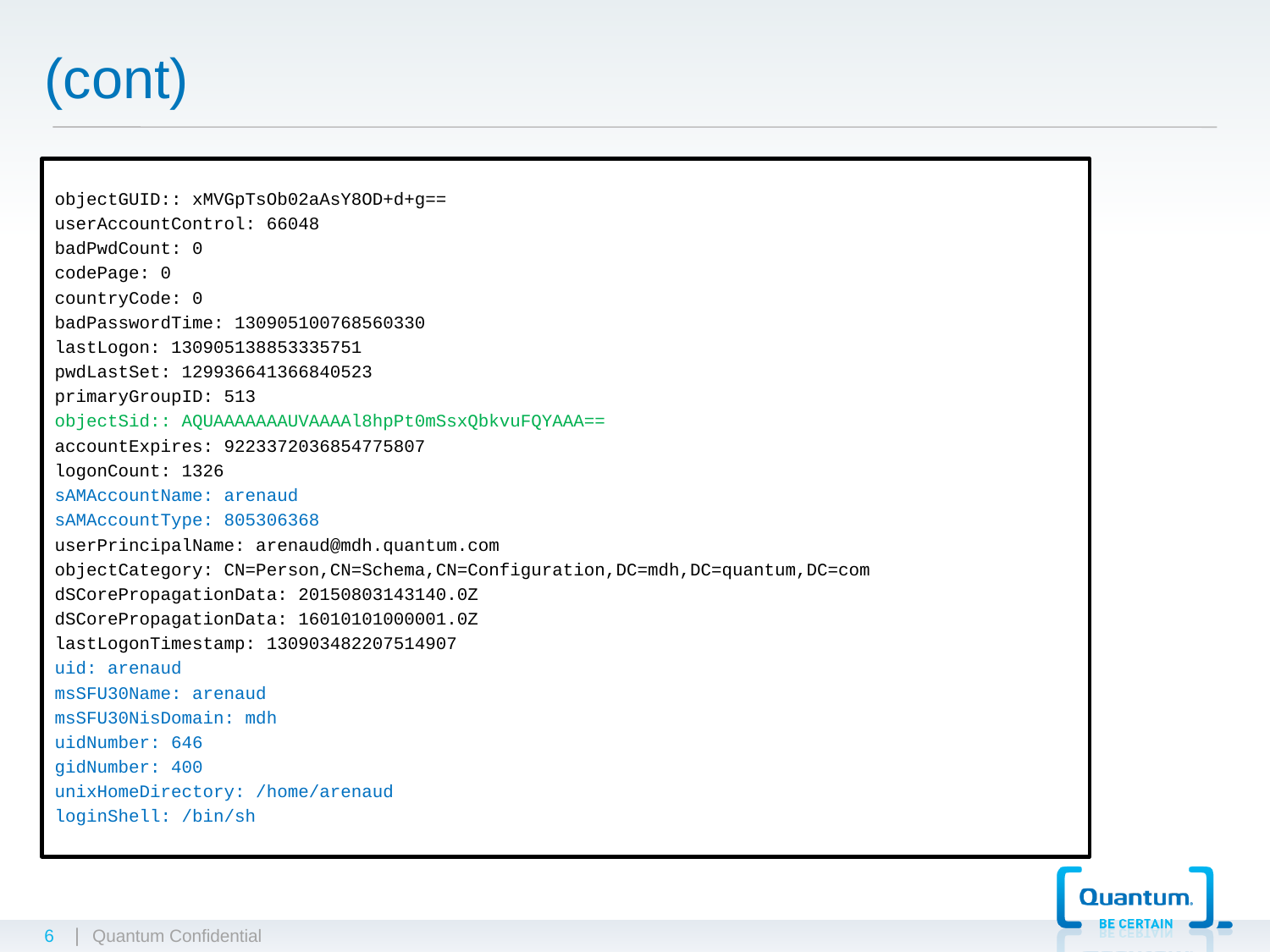

# (cont)

objectGUID:: xMVGpTsOb02aAsY8OD+d+g==
userAccountControl: 66048
badPwdCount: 0
codePage: 0
countryCode: 0
badPasswordTime: 130905100768560330
lastLogon: 130905138853335751
pwdLastSet: 129936641366840523
primaryGroupID: 513
objectSid:: AQUAAAAAAAUVAAAAl8hpPt0mSsxQbkvuFQYAAA==
accountExpires: 9223372036854775807
logonCount: 1326
sAMAccountName: arenaud
sAMAccountType: 805306368
userPrincipalName: arenaud@mdh.quantum.com
objectCategory: CN=Person,CN=Schema,CN=Configuration,DC=mdh,DC=quantum,DC=com
dSCorePropagationData: 20150803143140.0Z
dSCorePropagationData: 16010101000001.0Z
lastLogonTimestamp: 130903482207514907
uid: arenaud
msSFU30Name: arenaud
msSFU30NisDomain: mdh
uidNumber: 646
gidNumber: 400
unixHomeDirectory: /home/arenaud
loginShell: /bin/sh

6